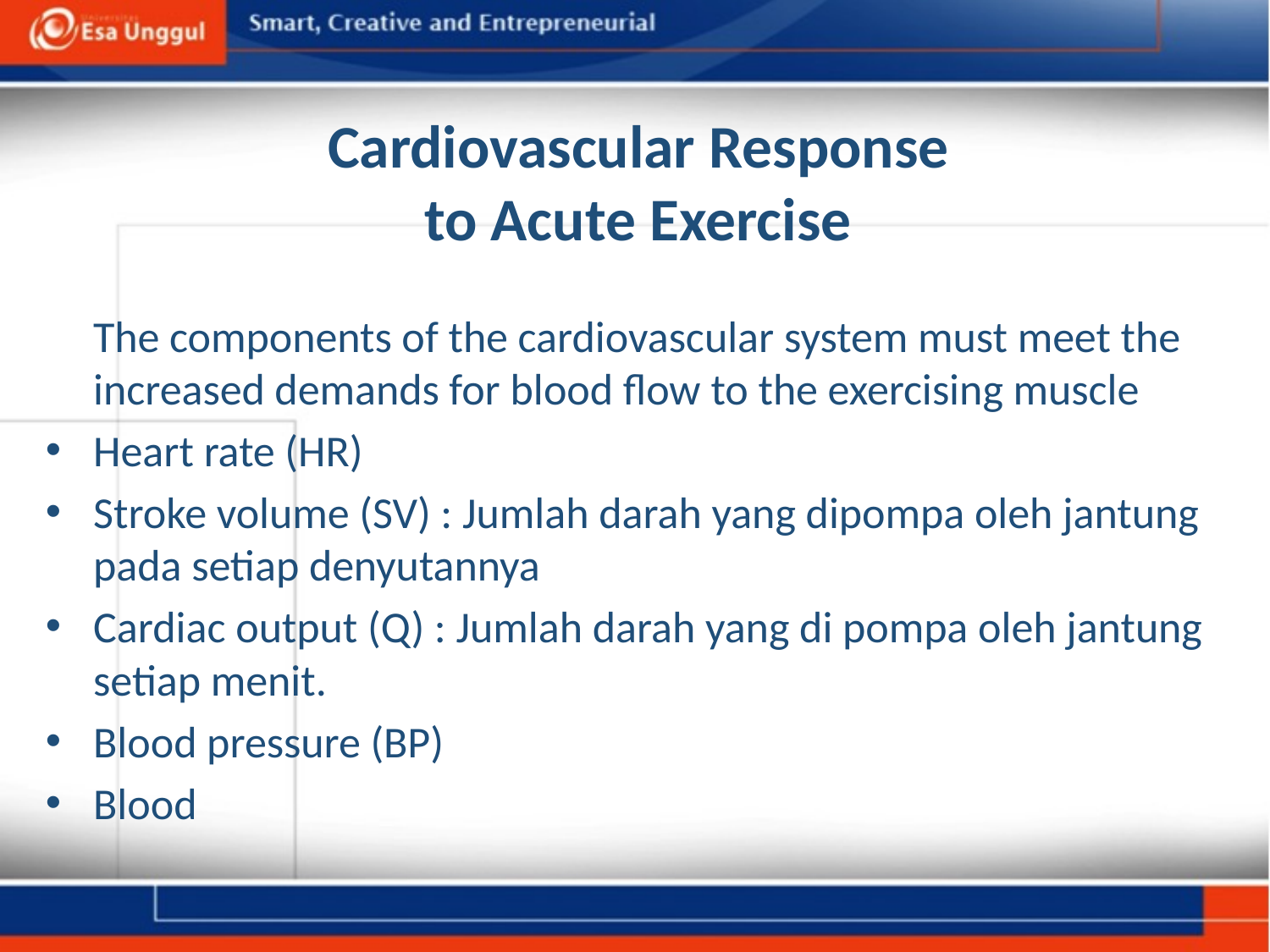

# Cardiovascular Response to Acute Exercise
	The components of the cardiovascular system must meet the increased demands for blood flow to the exercising muscle
Heart rate (HR)
Stroke volume (SV) : Jumlah darah yang dipompa oleh jantung pada setiap denyutannya
Cardiac output (Q) : Jumlah darah yang di pompa oleh jantung setiap menit.
Blood pressure (BP)
Blood